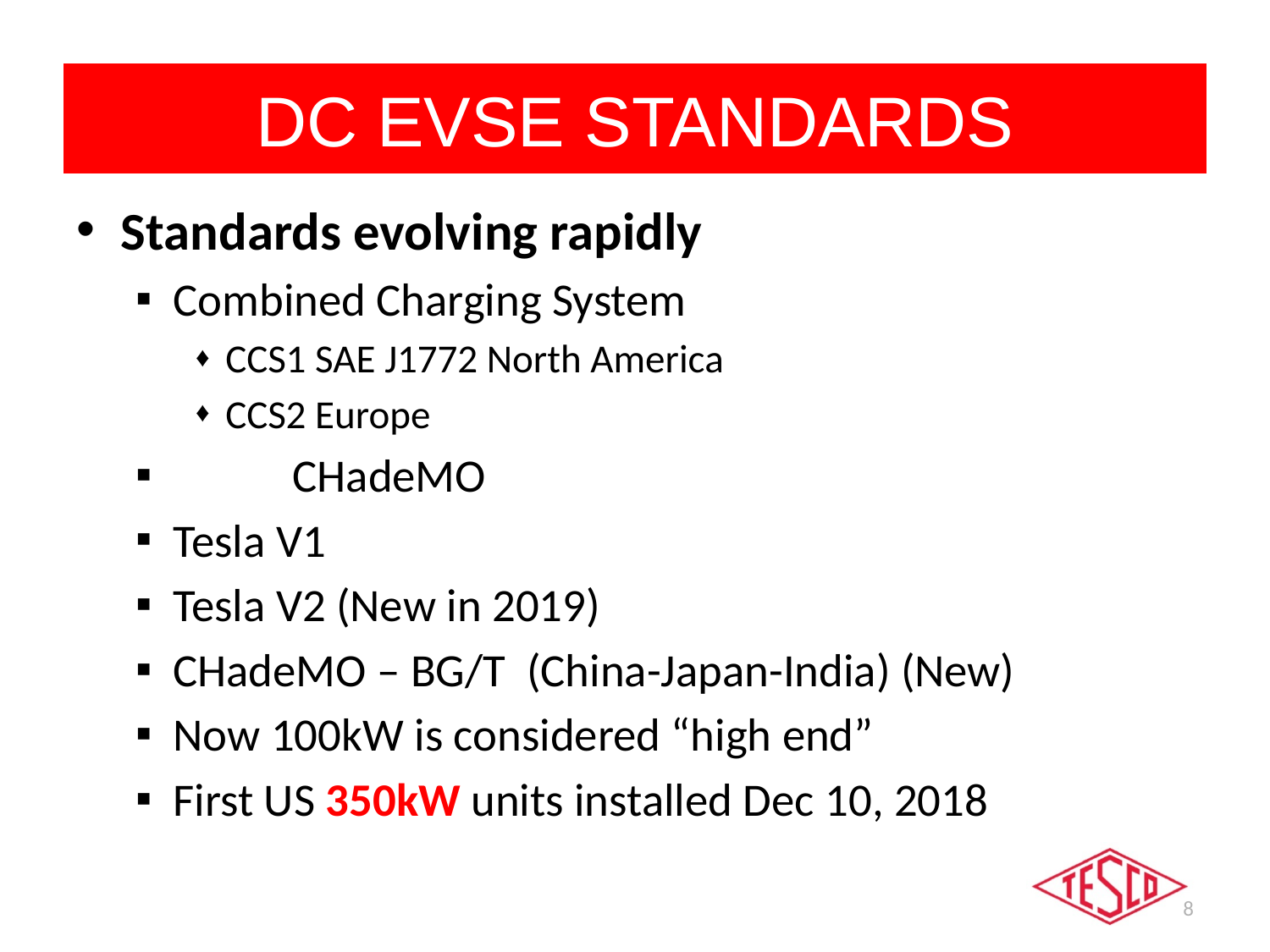

# DC EVSE STANDARDS
Standards evolving rapidly
Combined Charging System
CCS1 SAE J1772 North America
CCS2 Europe
	CHadeMO
Tesla V1
Tesla V2 (New in 2019)
CHadeMO – BG/T  (China-Japan-India) (New)
Now 100kW is considered “high end”
First US 350kW units installed Dec 10, 2018
8